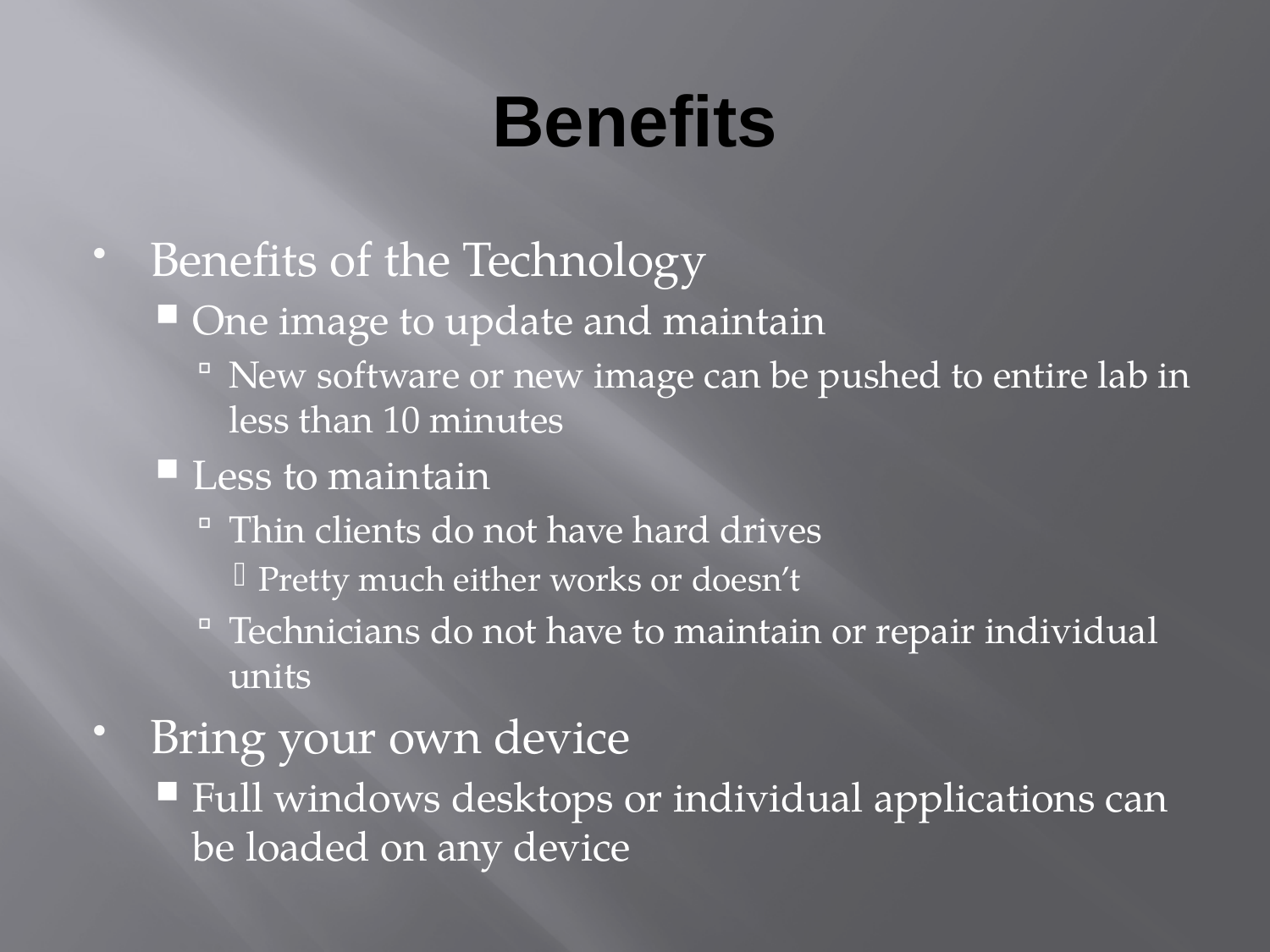

# Benefits
Benefits of the Technology
One image to update and maintain
New software or new image can be pushed to entire lab in less than 10 minutes
Less to maintain
Thin clients do not have hard drives
Pretty much either works or doesn’t
Technicians do not have to maintain or repair individual units
Bring your own device
Full windows desktops or individual applications can be loaded on any device